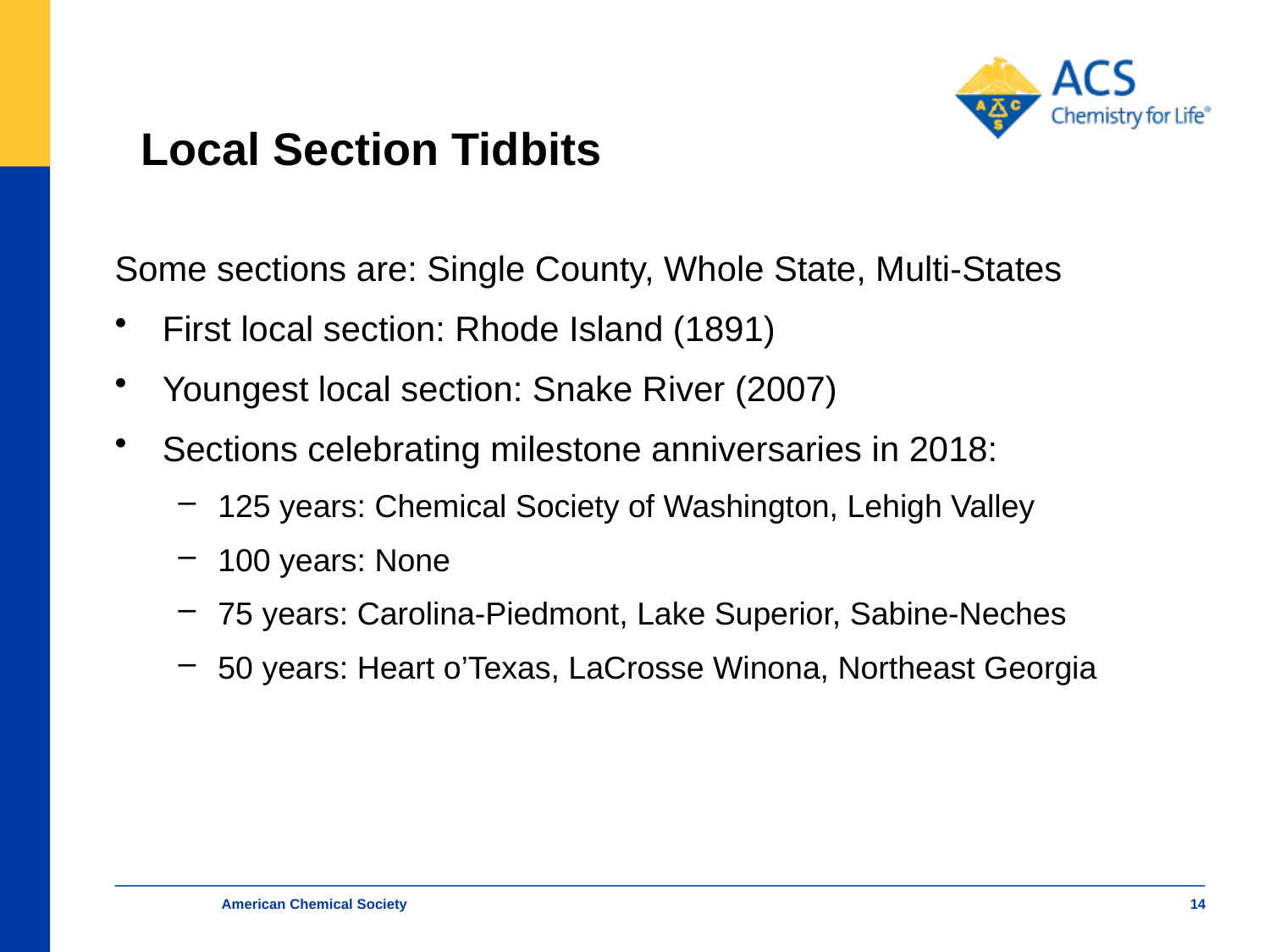

# Local Section Tidbits
Some sections are: Single County, Whole State, Multi-States
First local section: Rhode Island (1891)
Youngest local section: Snake River (2007)
Sections celebrating milestone anniversaries in 2018:
125 years: Chemical Society of Washington, Lehigh Valley
100 years: None
75 years: Carolina-Piedmont, Lake Superior, Sabine-Neches
50 years: Heart o’Texas, LaCrosse Winona, Northeast Georgia
American Chemical Society
14